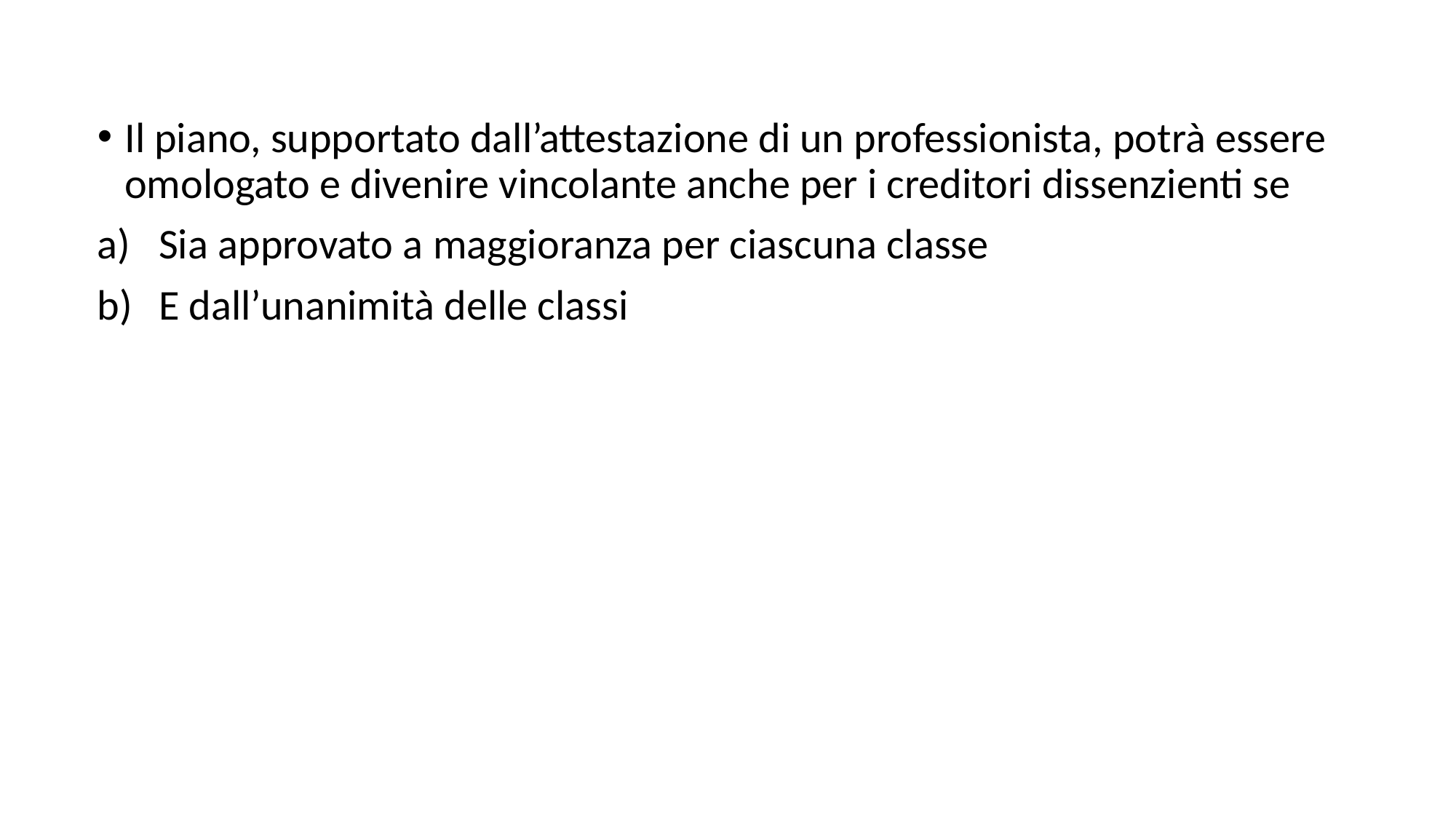

Il piano, supportato dall’attestazione di un professionista, potrà essere omologato e divenire vincolante anche per i creditori dissenzienti se
Sia approvato a maggioranza per ciascuna classe
E dall’unanimità delle classi